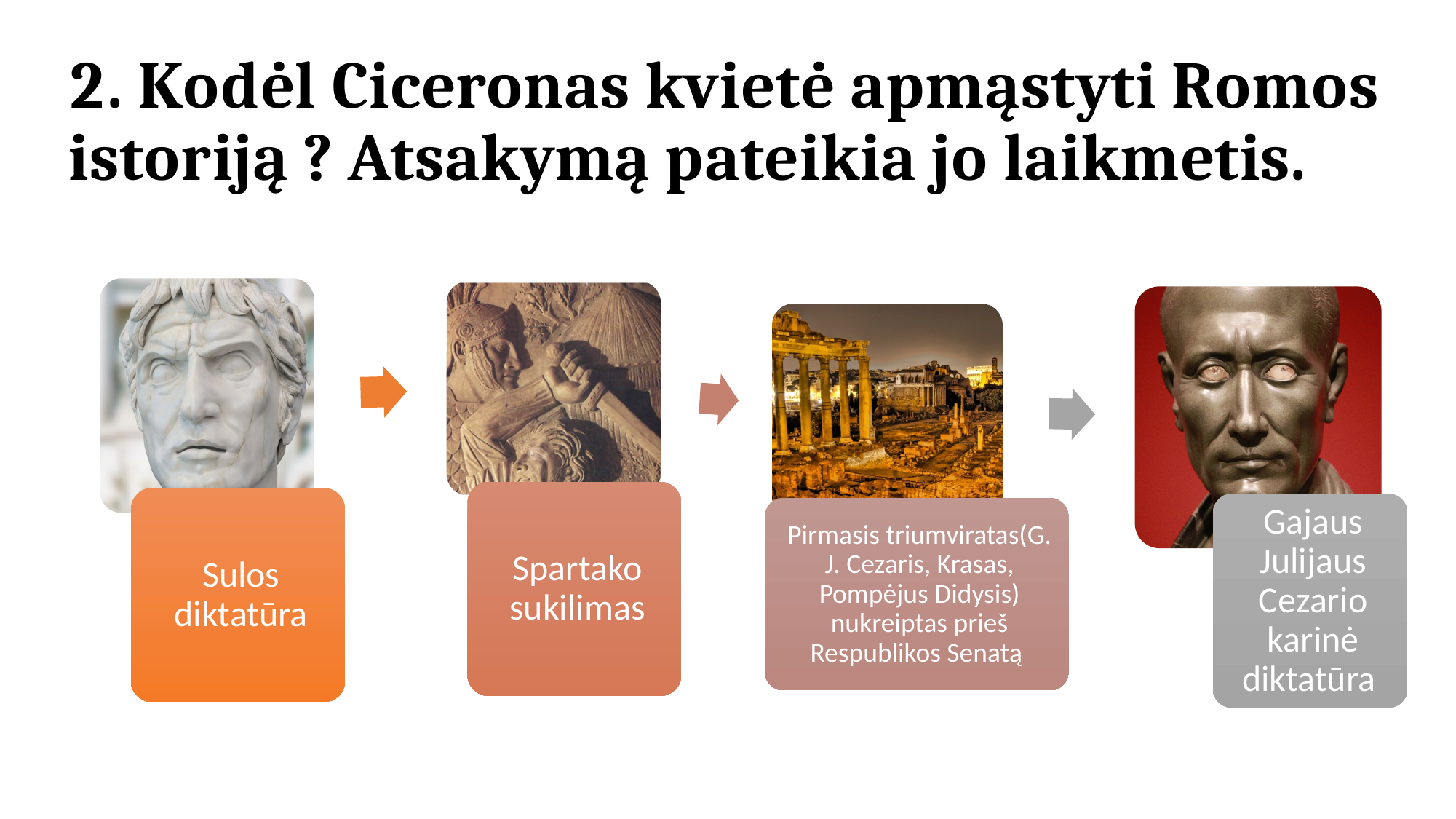

# 2. Kodėl Ciceronas kvietė apmąstyti Romos istoriją ? Atsakymą pateikia jo laikmetis.
Sulos diktatūra

Spartako sukilimas

Pirmasis triumviratas(G. J. Cezaris, Krasas, Pompėjus Didysis) nukreiptas prieš Respublikos Senatą

Gajaus Julijaus Cezario karinė diktatūra